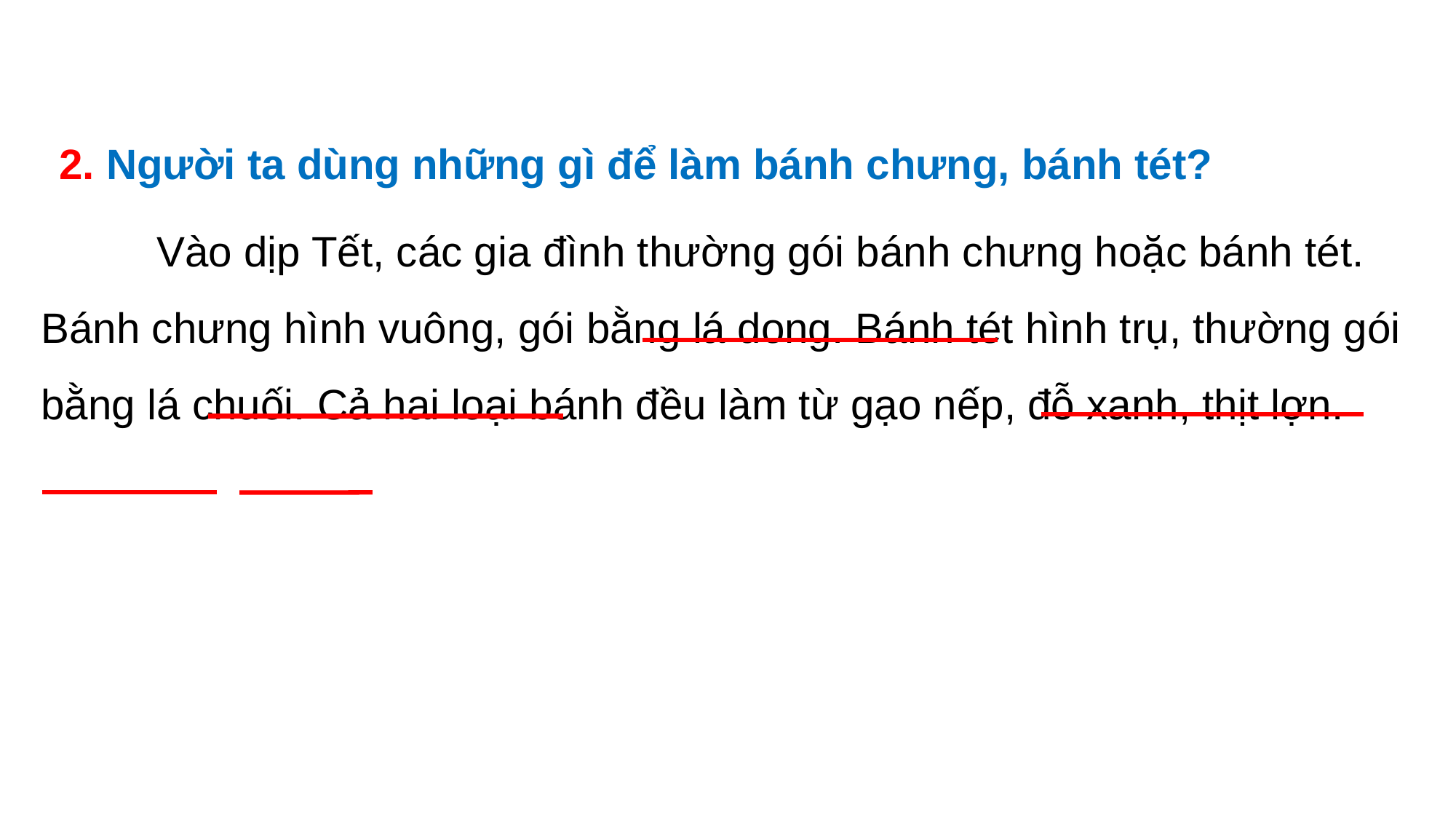

2. Người ta dùng những gì để làm bánh chưng, bánh tét?
            Vào dịp Tết, các gia đình thường gói bánh chưng hoặc bánh tét. Bánh chưng hình vuông, gói bằng lá dong. Bánh tét hình trụ, thường gói bằng lá chuối. Cả hai loại bánh đều làm từ gạo nếp, đỗ xanh, thịt lợn.